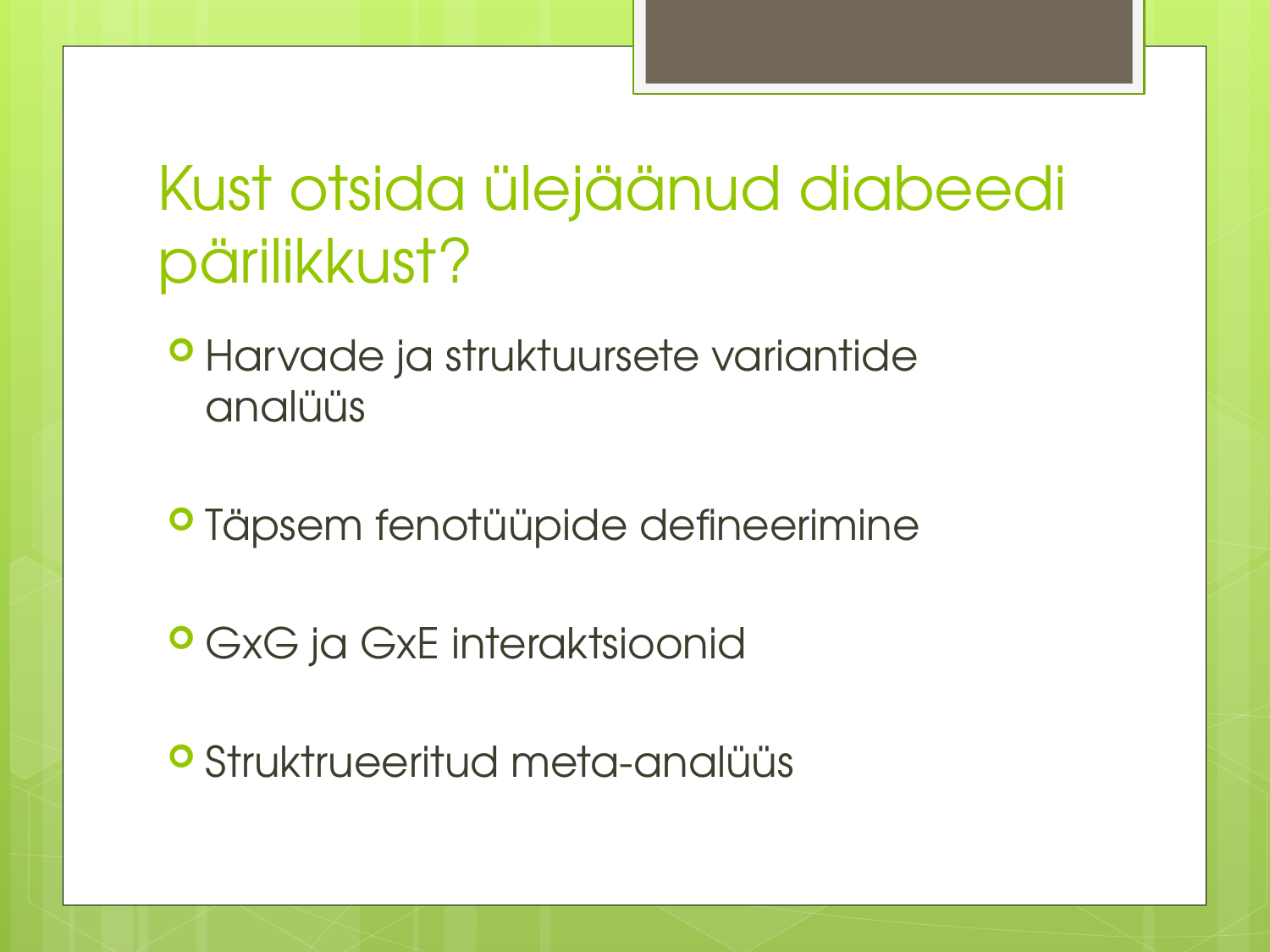

# Kust otsida ülejäänud diabeedi pärilikkust?
Harvade ja struktuursete variantide analüüs

Täpsem fenotüüpide defineerimine

GxG ja GxE interaktsioonid

Struktrueeritud meta-analüüs